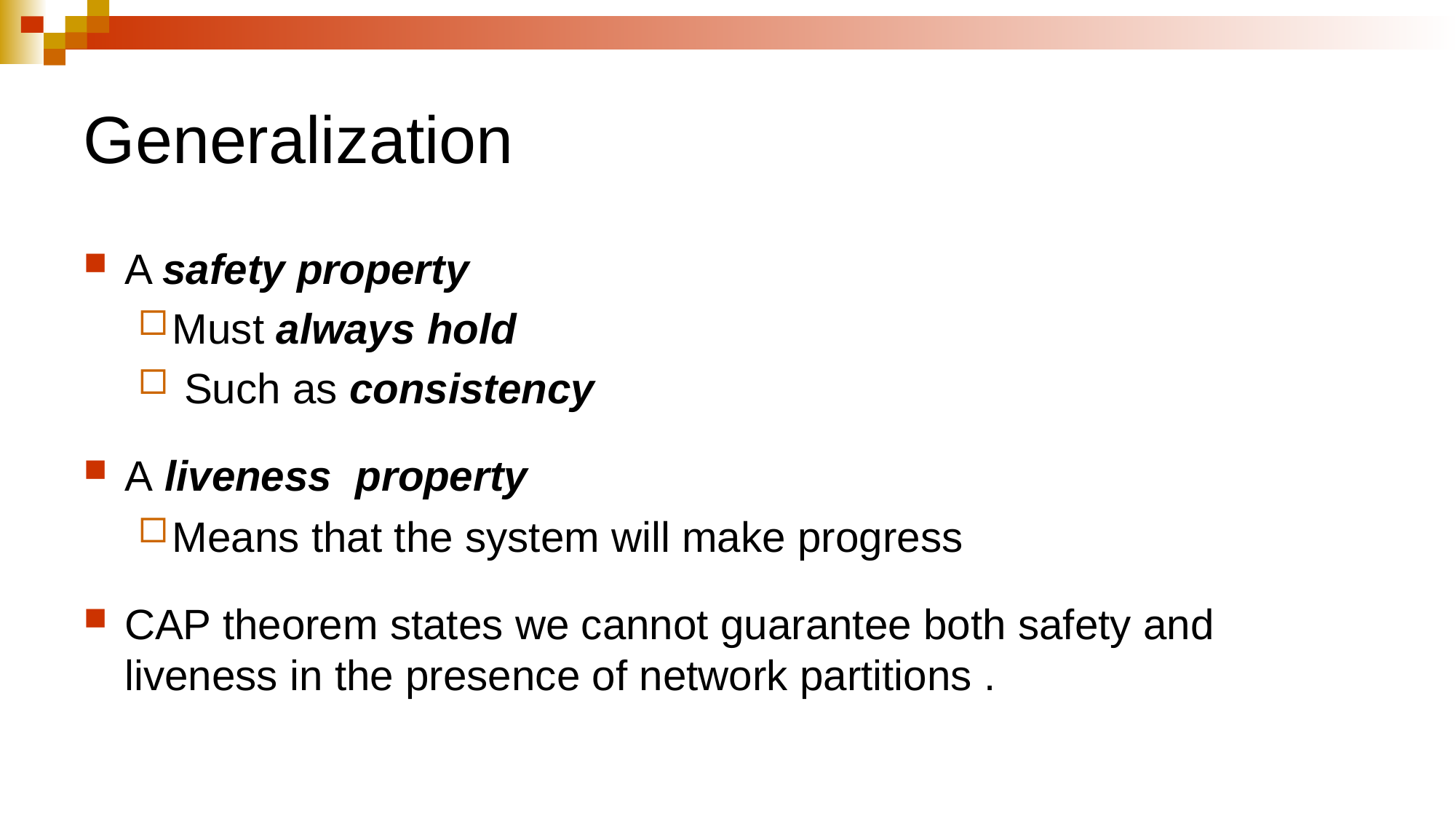

# Generalization
A safety property
Must always hold
 Such as consistency
A liveness  property
Means that the system will make progress
CAP theorem states we cannot guarantee both safety and liveness in the presence of network partitions .